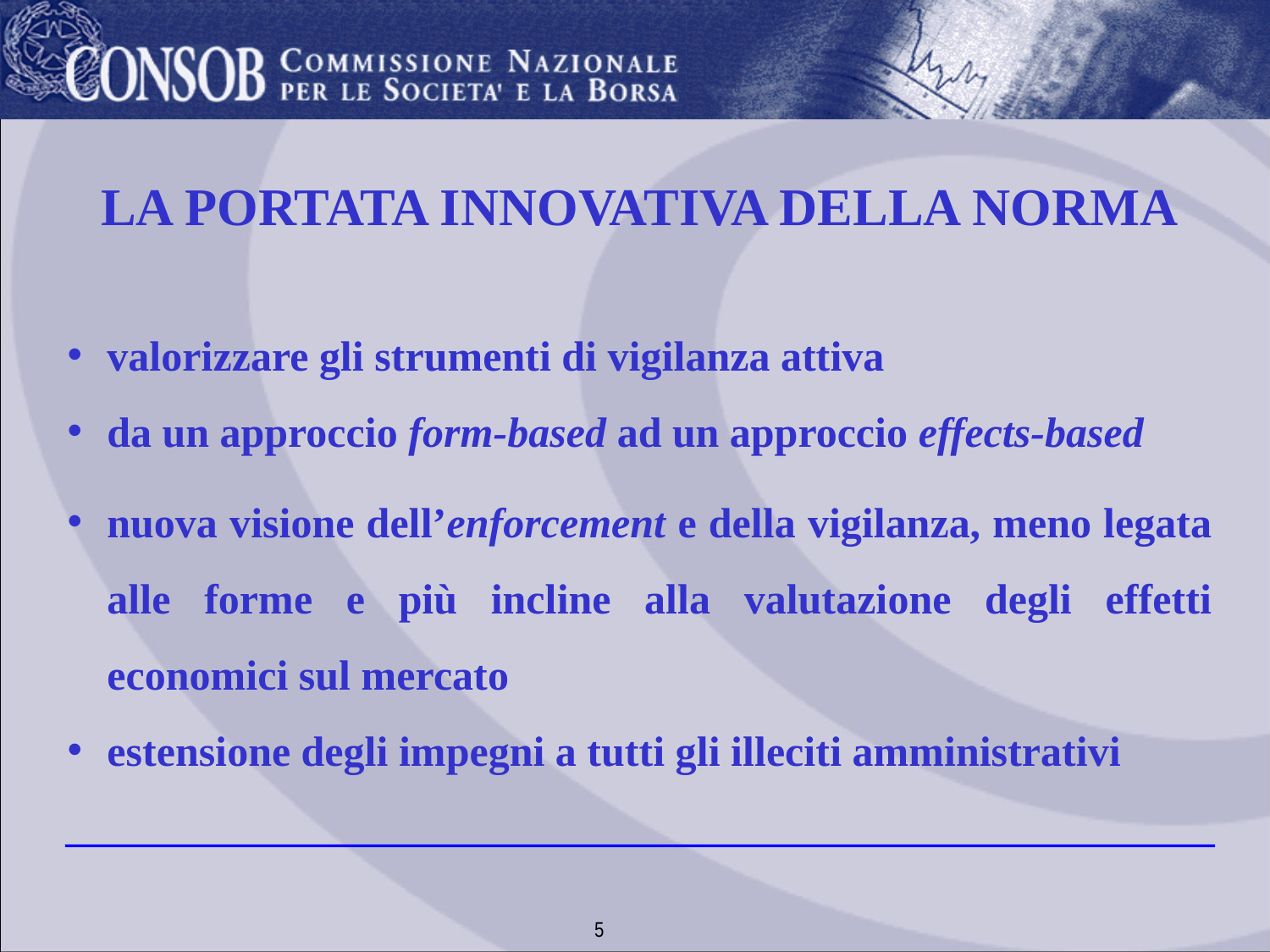

La portata innovativa della norma

valorizzare gli strumenti di vigilanza attiva
da un approccio form-based ad un approccio effects-based
nuova visione dell’enforcement e della vigilanza, meno legata alle forme e più incline alla valutazione degli effetti economici sul mercato
estensione degli impegni a tutti gli illeciti amministrativi

5